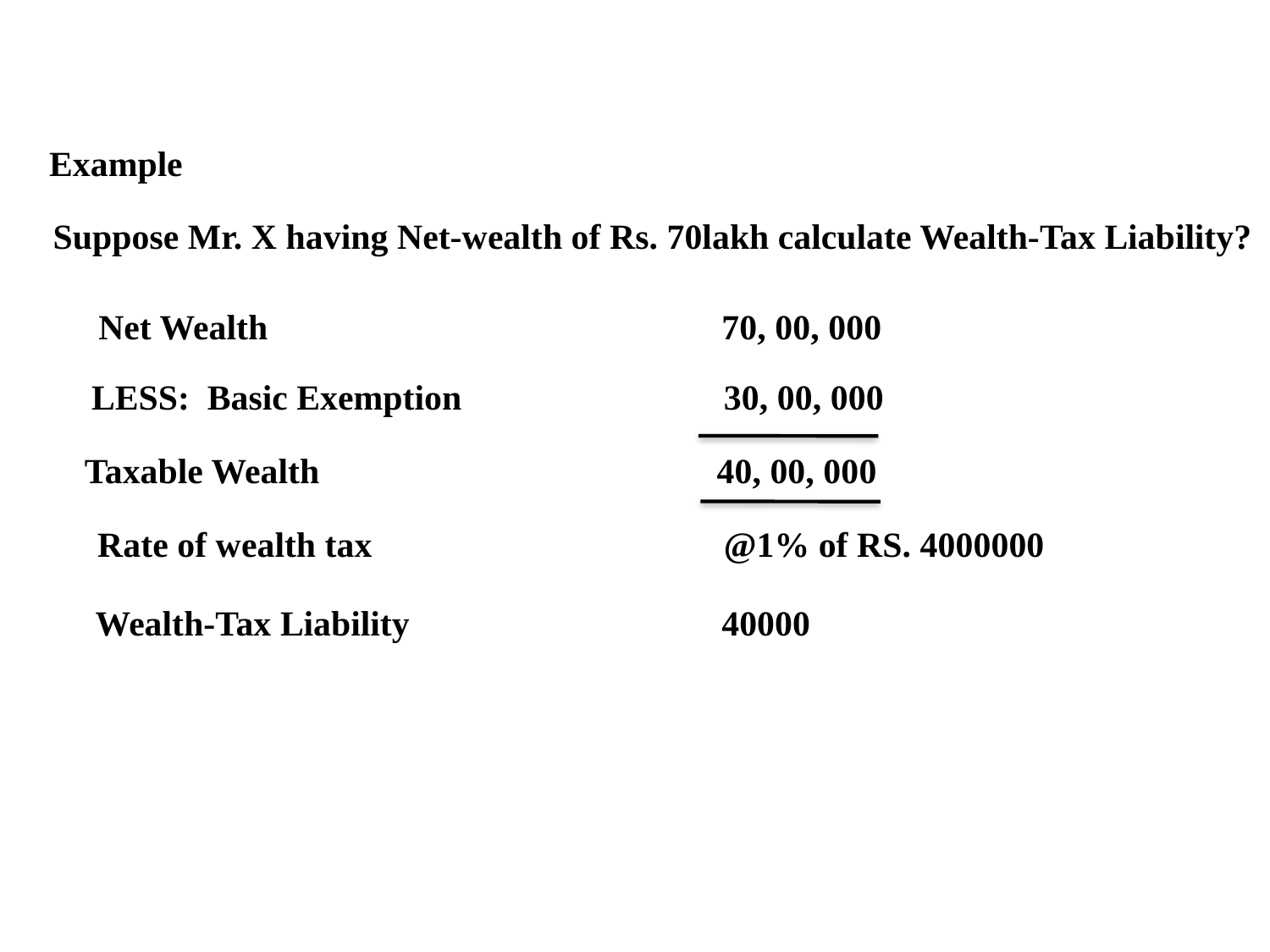

Example
Suppose Mr. X having Net-wealth of Rs. 70lakh calculate Wealth-Tax Liability?
 Net Wealth			              70, 00, 000
LESS:  Basic Exemption		              30, 00, 000
Taxable Wealth			              40, 00, 000
 Rate of wealth tax			@1% of RS. 4000000
 Wealth-Tax Liability			40000